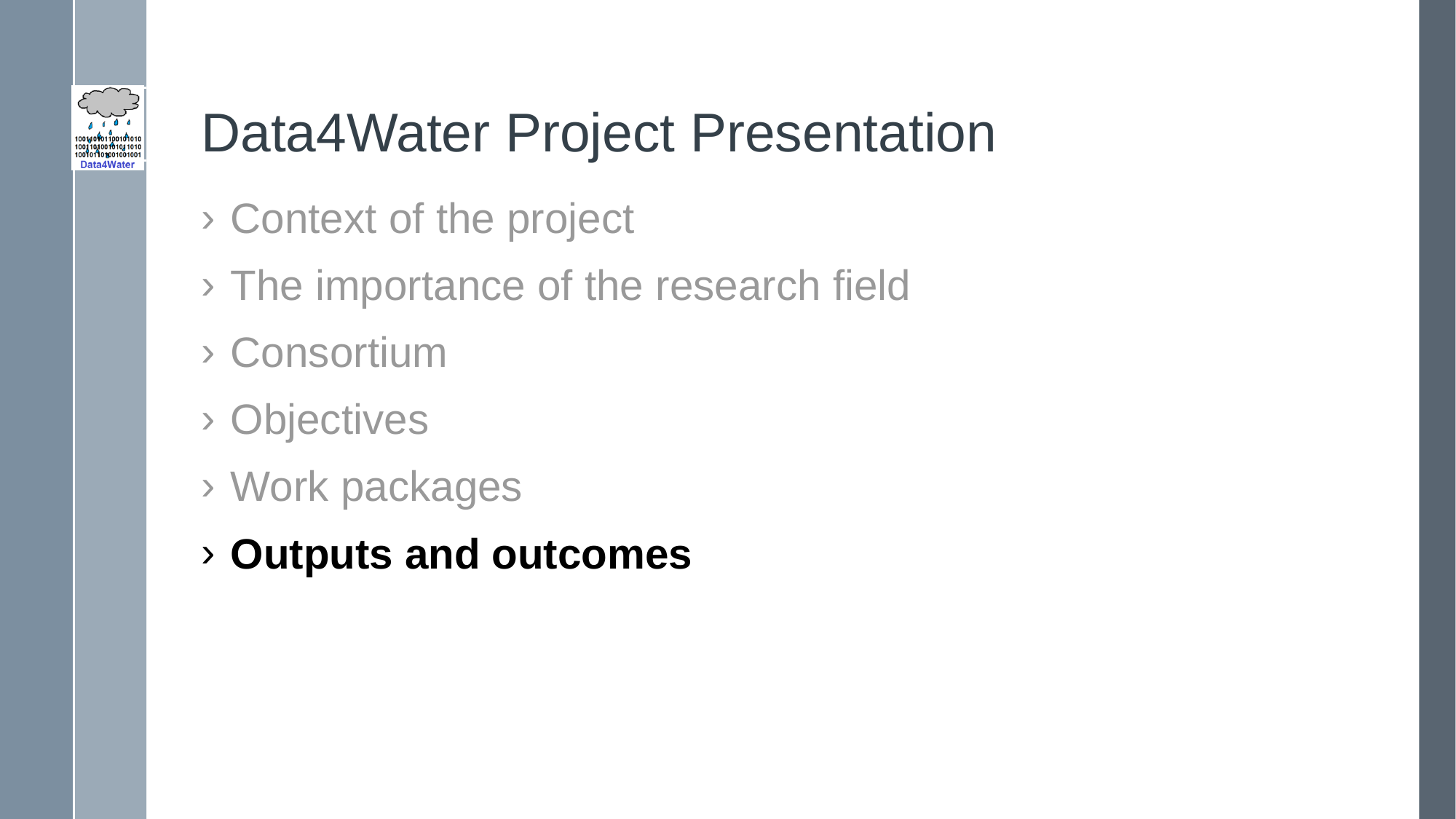

# Data4Water Project Presentation
Context of the project
The importance of the research field
Consortium
Objectives
Work packages
Outputs and outcomes